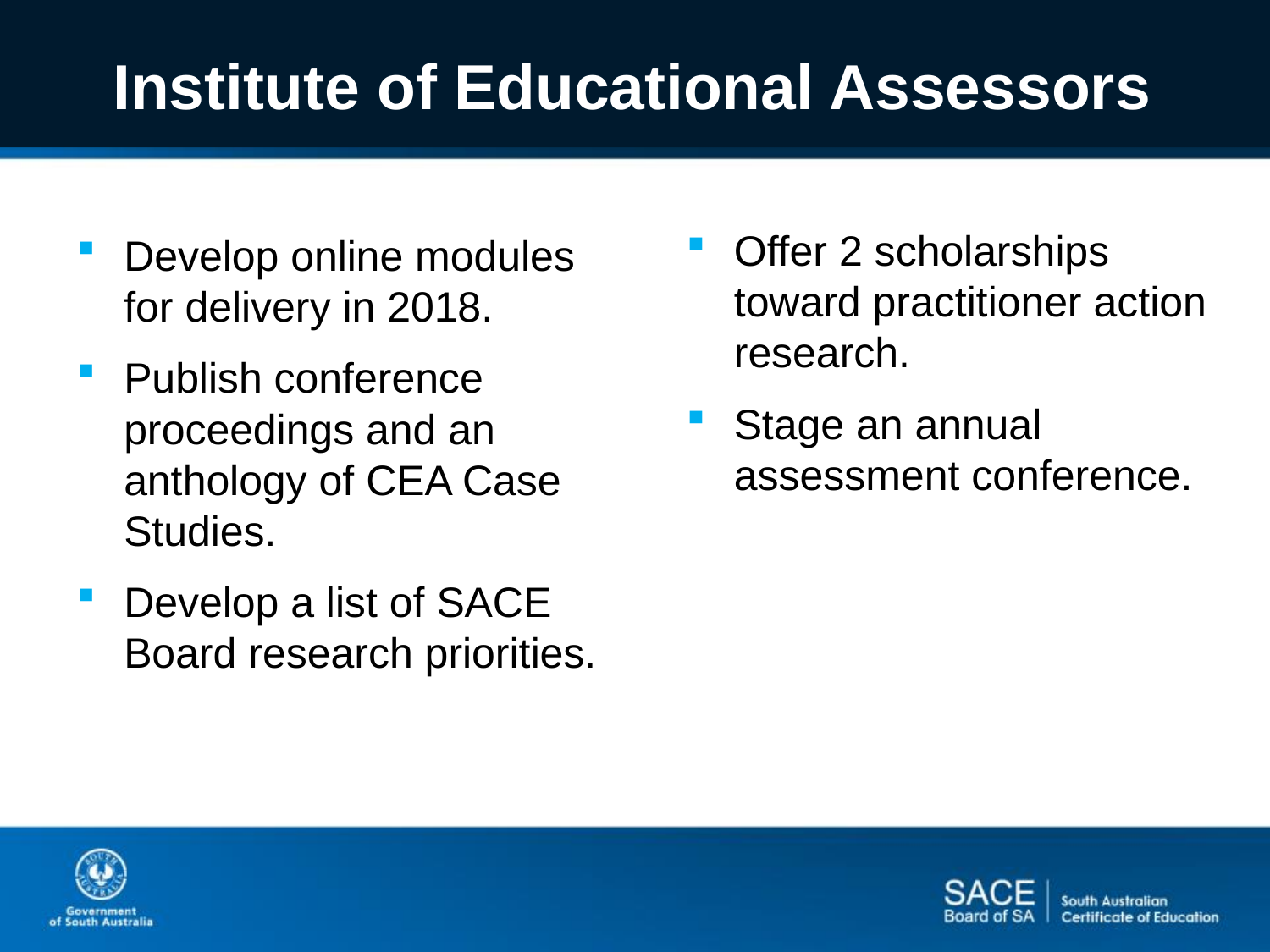

Institute of Educational Assessors
Offer 2 scholarships toward practitioner action research.
Stage an annual assessment conference.

Develop online modules for delivery in 2018.
Publish conference proceedings and an anthology of CEA Case Studies.
Develop a list of SACE Board research priorities.